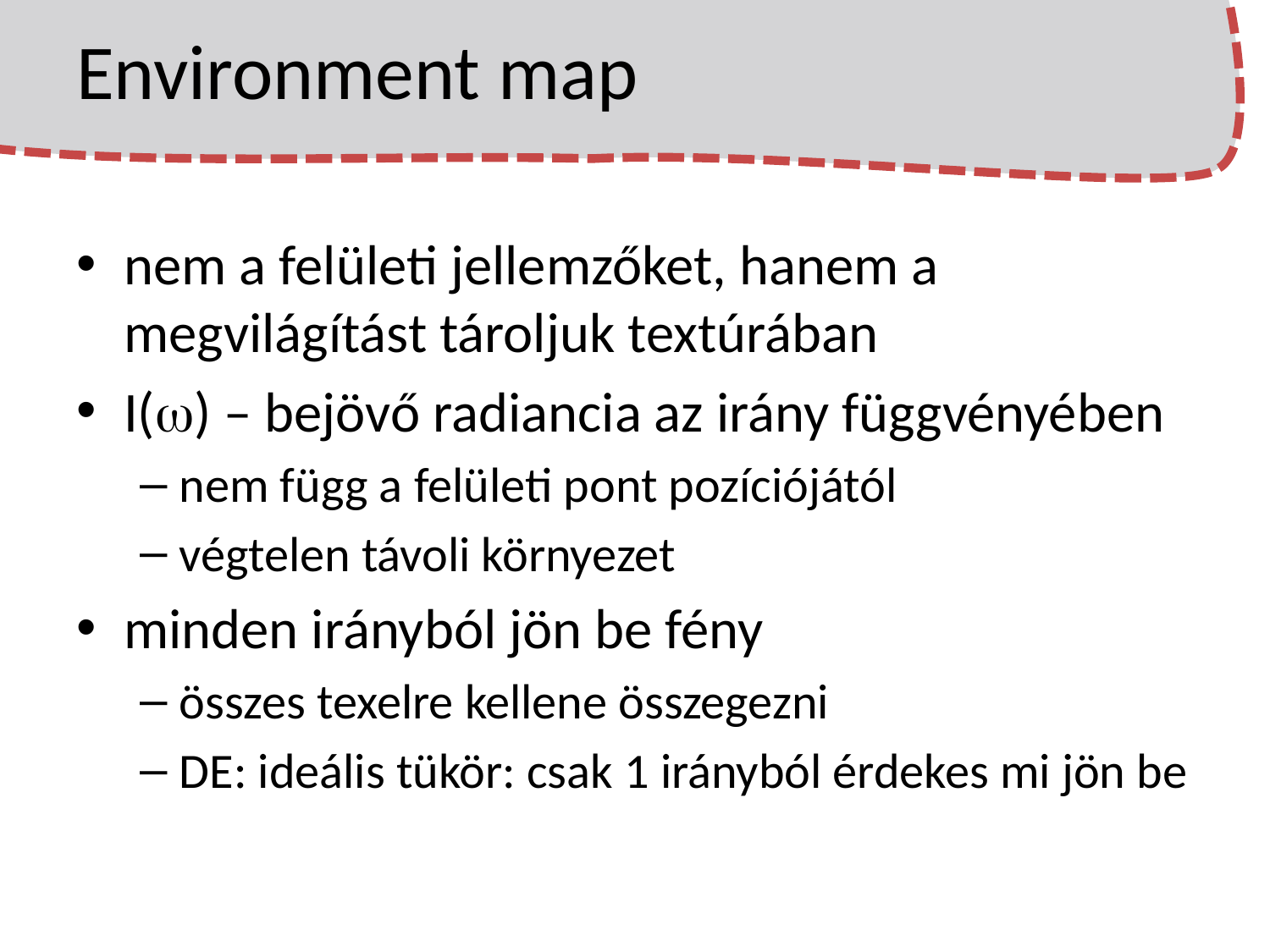

# Environment map
nem a felületi jellemzőket, hanem a megvilágítást tároljuk textúrában
I(ω) – bejövő radiancia az irány függvényében
nem függ a felületi pont pozíciójától
végtelen távoli környezet
minden irányból jön be fény
összes texelre kellene összegezni
DE: ideális tükör: csak 1 irányból érdekes mi jön be